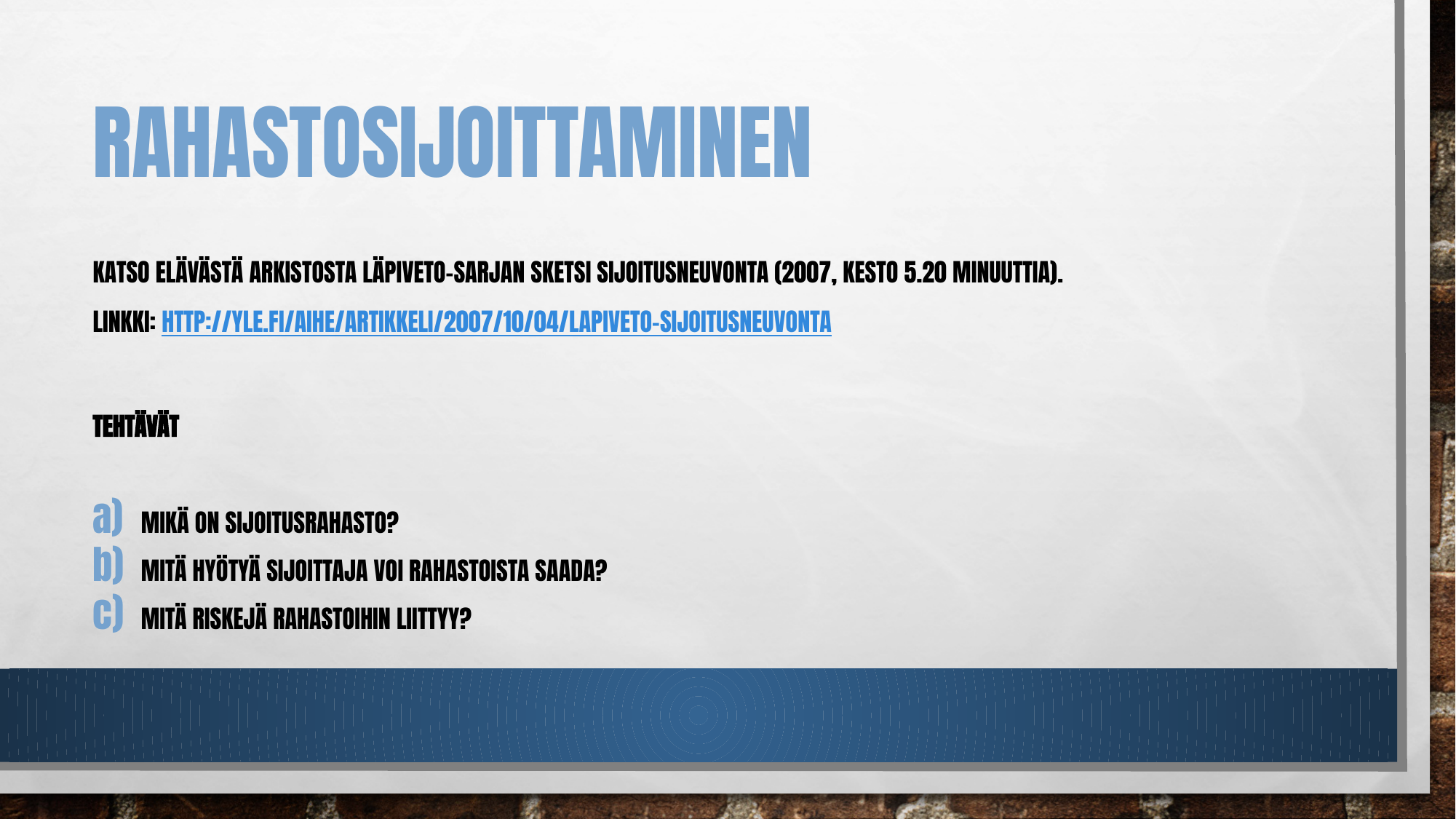

# Rahastosijoittaminen
Katso Elävästä arkistosta Läpiveto-sarjan sketsi Sijoitusneuvonta (2007, kesto 5.20 minuuttia).
Linkki: http://yle.fi/aihe/artikkeli/2007/10/04/lapiveto-sijoitusneuvonta

Tehtävät

Mikä on sijoitusrahasto?
Mitä hyötyä sijoittaja voi rahastoista saada?
Mitä riskejä rahastoihin liittyy?